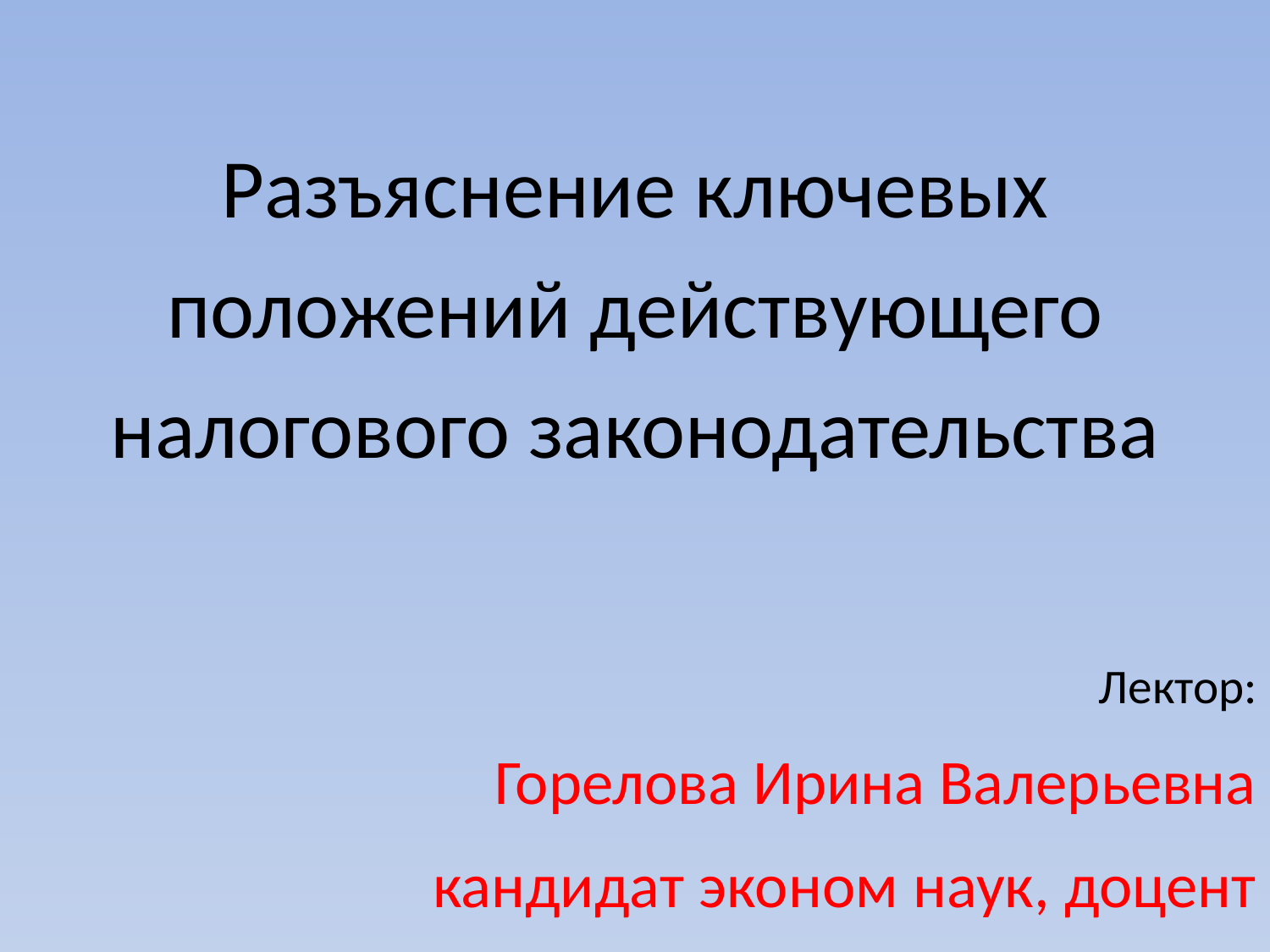

Разъяснение ключевых положений действующего налогового законодательства

Лектор:
Горелова Ирина Валерьевна
кандидат эконом наук, доцент